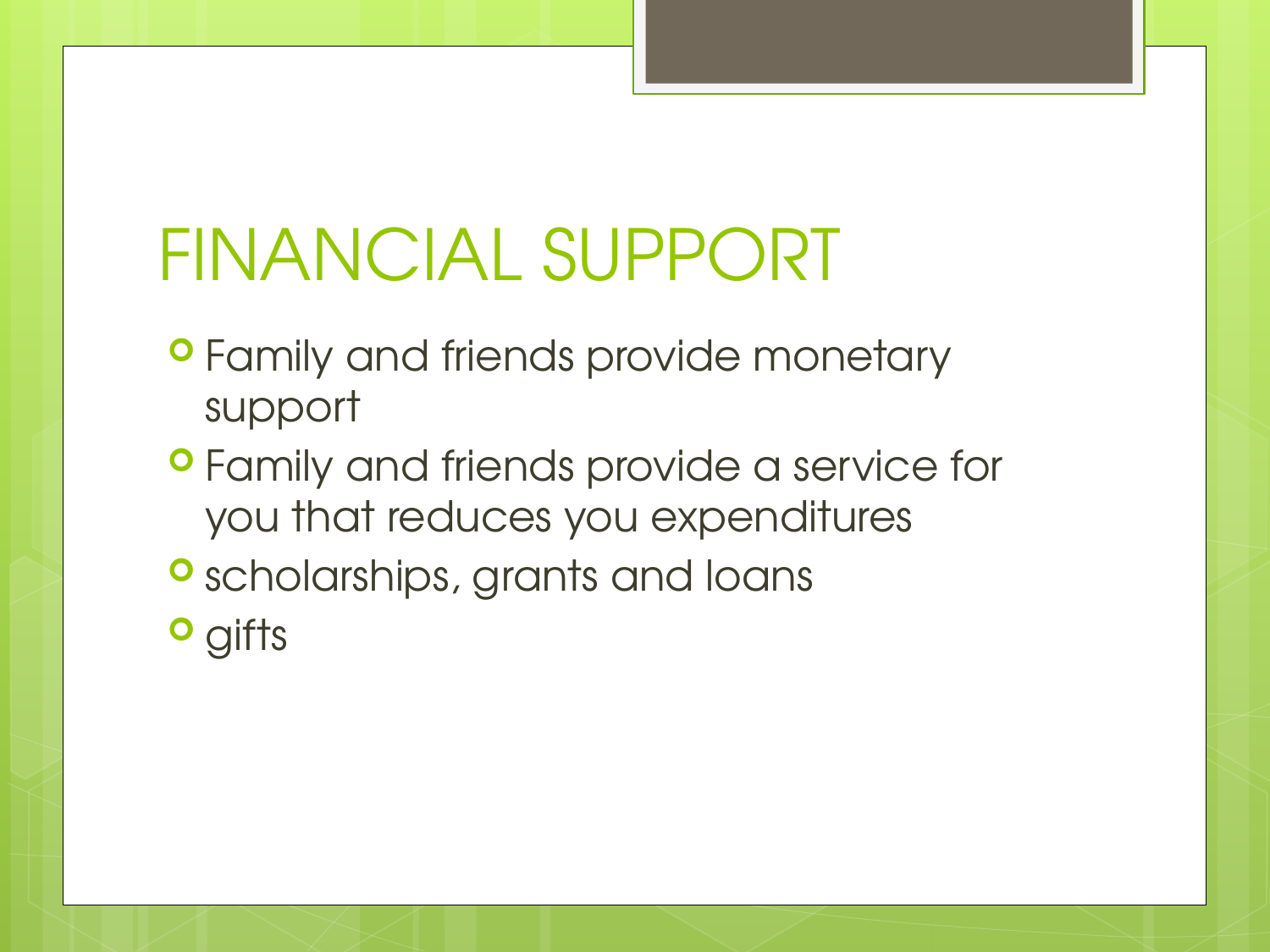

# FINANCIAL SUPPORT
Family and friends provide monetary support
Family and friends provide a service for you that reduces you expenditures
scholarships, grants and loans
gifts